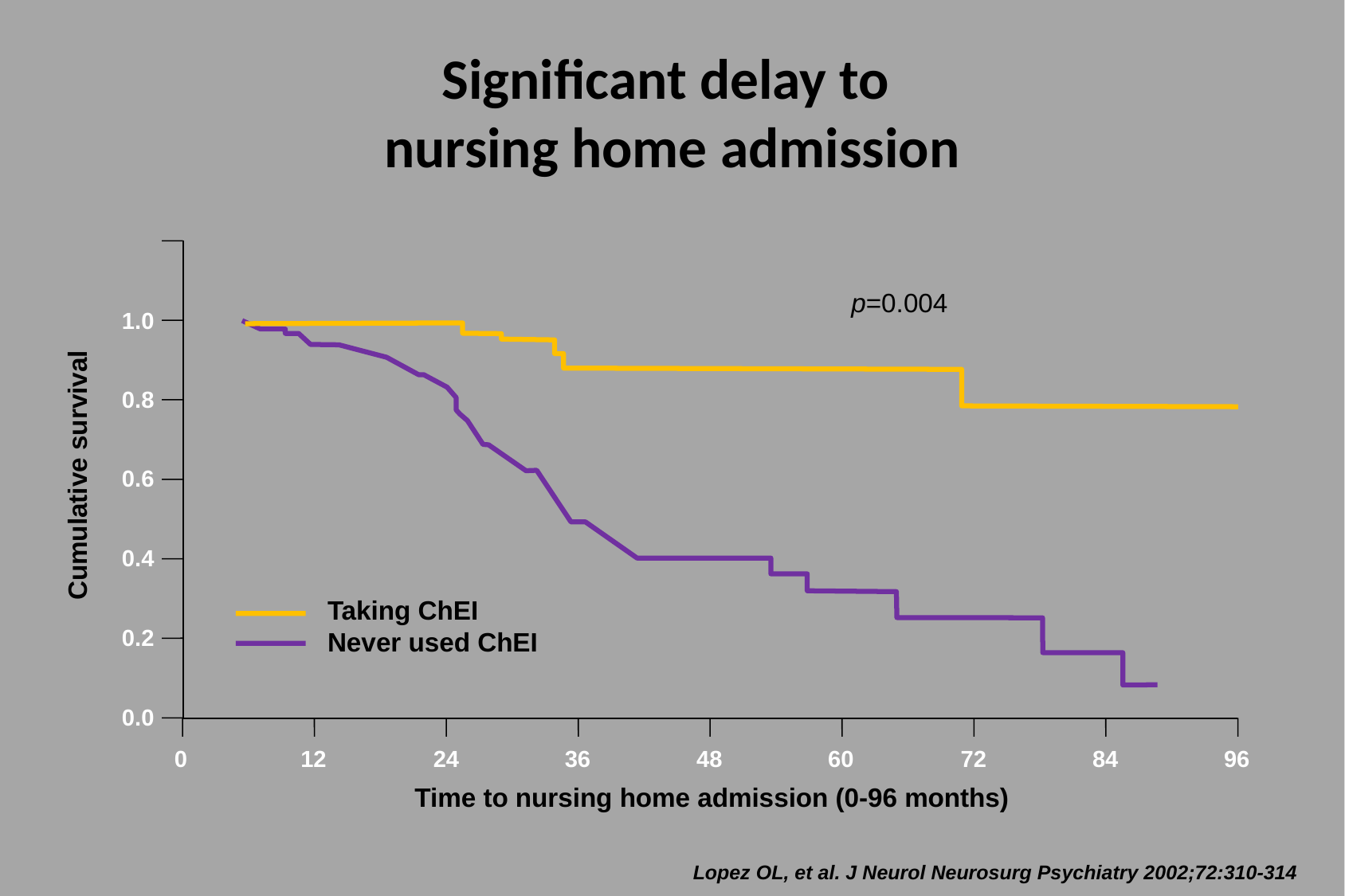

# Significant delay to nursing home admission

p=0.004
1.0

0.8

Cumulative survival
0.6

0.4

Taking ChEI
Never used ChEI

0.2

0.0

0
12
24
36
48
60
72
84
96
Time to nursing home admission (0-96 months)
Lopez OL, et al. J Neurol Neurosurg Psychiatry 2002;72:310-314